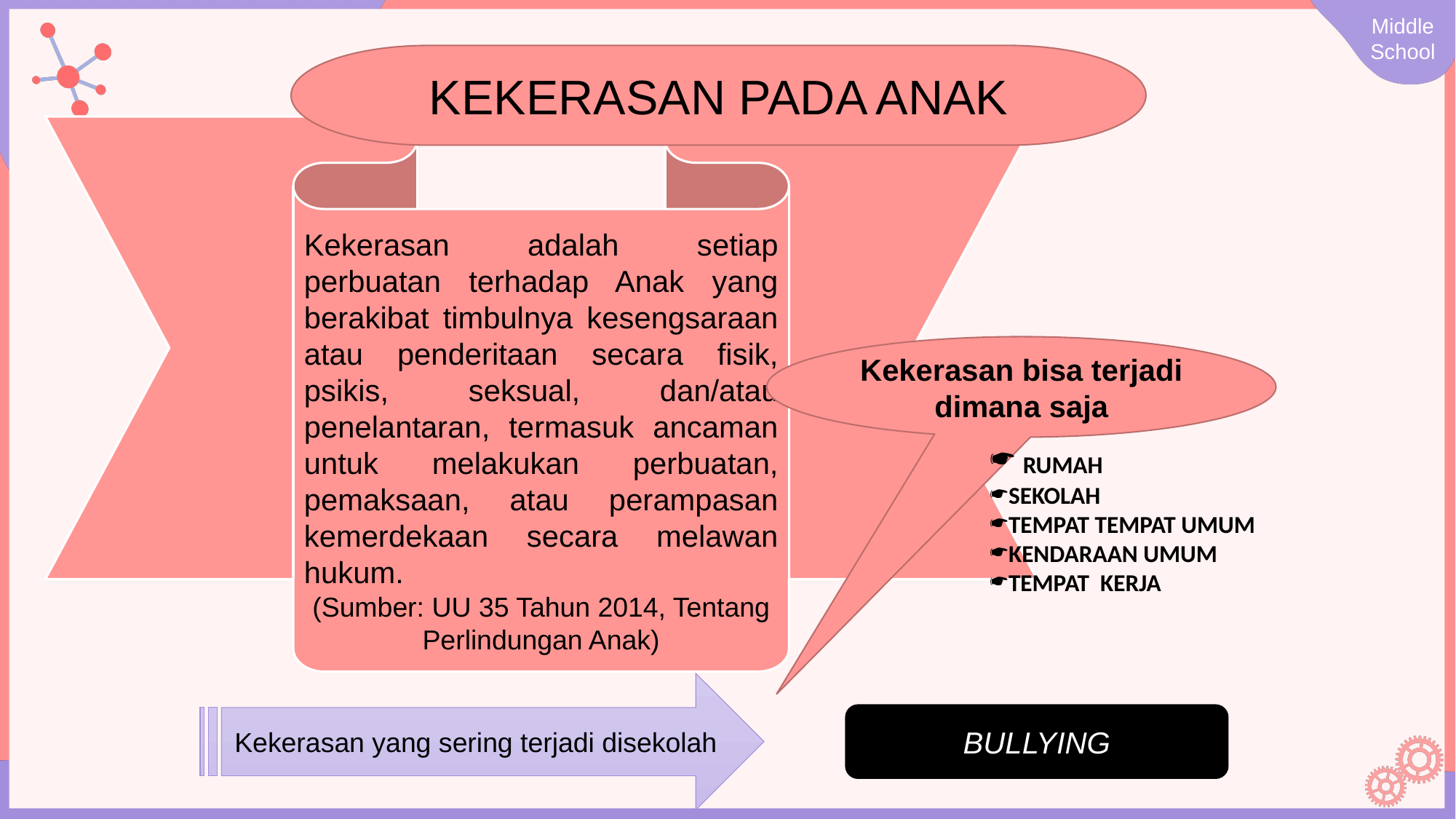

KEKERASAN PADA ANAK
Kekerasan adalah setiap perbuatan terhadap Anak yang berakibat timbulnya kesengsaraan atau penderitaan secara fisik, psikis, seksual, dan/atau penelantaran, termasuk ancaman untuk melakukan perbuatan, pemaksaan, atau perampasan kemerdekaan secara melawan hukum.
(Sumber: UU 35 Tahun 2014, Tentang Perlindungan Anak)
Kekerasan bisa terjadi dimana saja
 RUMAH
SEKOLAH
TEMPAT TEMPAT UMUM
KENDARAAN UMUM
TEMPAT  KERJA
Kekerasan yang sering terjadi disekolah
BULLYING